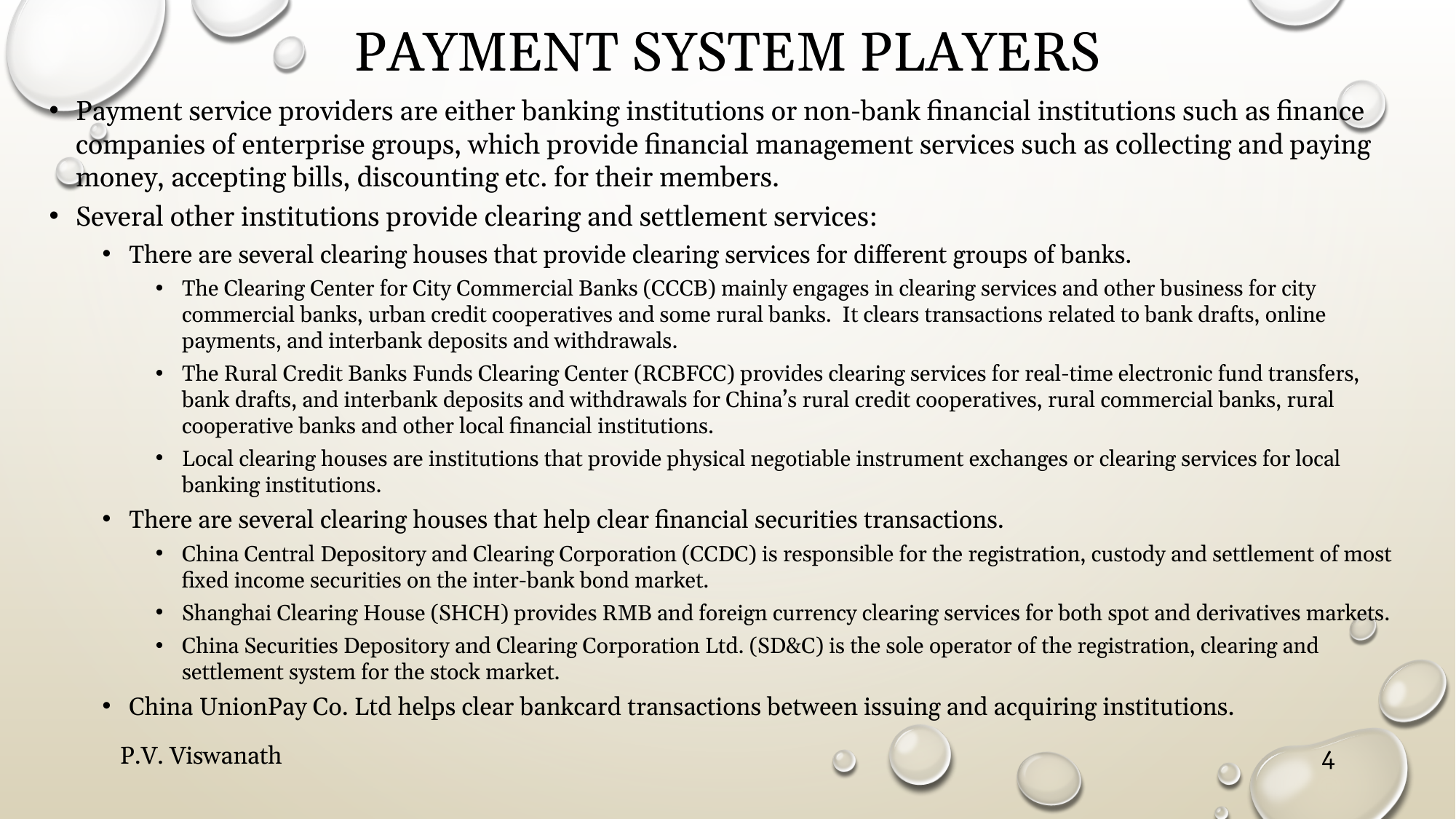

# Payment system players
Payment service providers are either banking institutions or non-bank financial institutions such as finance companies of enterprise groups, which provide financial management services such as collecting and paying money, accepting bills, discounting etc. for their members.
Several other institutions provide clearing and settlement services:
There are several clearing houses that provide clearing services for different groups of banks.
The Clearing Center for City Commercial Banks (CCCB) mainly engages in clearing services and other business for city commercial banks, urban credit cooperatives and some rural banks.  It clears transactions related to bank drafts, online payments, and interbank deposits and withdrawals.
The Rural Credit Banks Funds Clearing Center (RCBFCC) provides clearing services for real-time electronic fund transfers, bank drafts, and interbank deposits and withdrawals for China’s rural credit cooperatives, rural commercial banks, rural cooperative banks and other local financial institutions.
Local clearing houses are institutions that provide physical negotiable instrument exchanges or clearing services for local banking institutions.
There are several clearing houses that help clear financial securities transactions.
China Central Depository and Clearing Corporation (CCDC) is responsible for the registration, custody and settlement of most fixed income securities on the inter-bank bond market.
Shanghai Clearing House (SHCH) provides RMB and foreign currency clearing services for both spot and derivatives markets.
China Securities Depository and Clearing Corporation Ltd. (SD&C) is the sole operator of the registration, clearing and settlement system for the stock market.
China UnionPay Co. Ltd helps clear bankcard transactions between issuing and acquiring institutions.

P.V. Viswanath
4